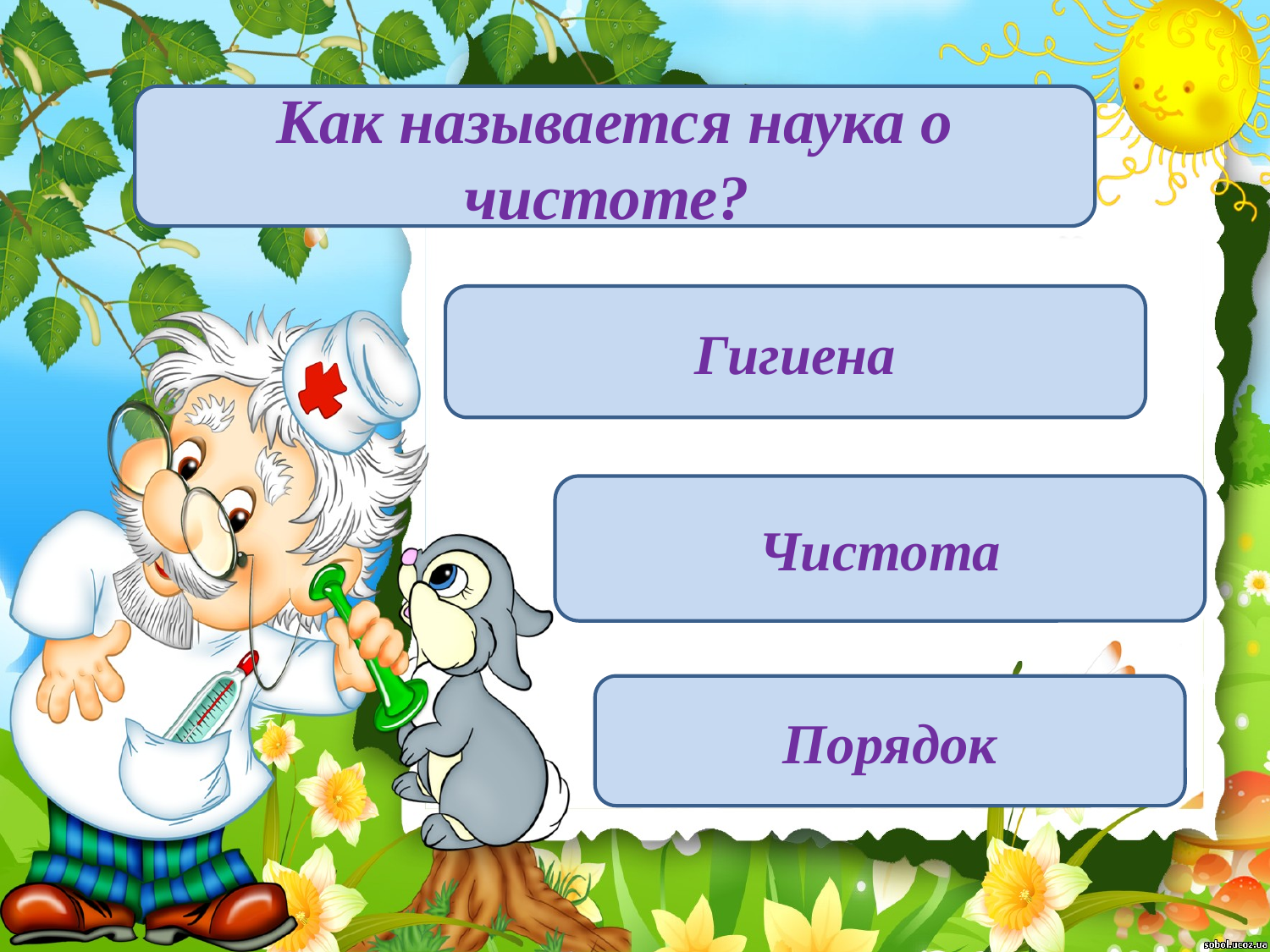

Как называется наука о чистоте?
Гигиена
Чистота
Порядок